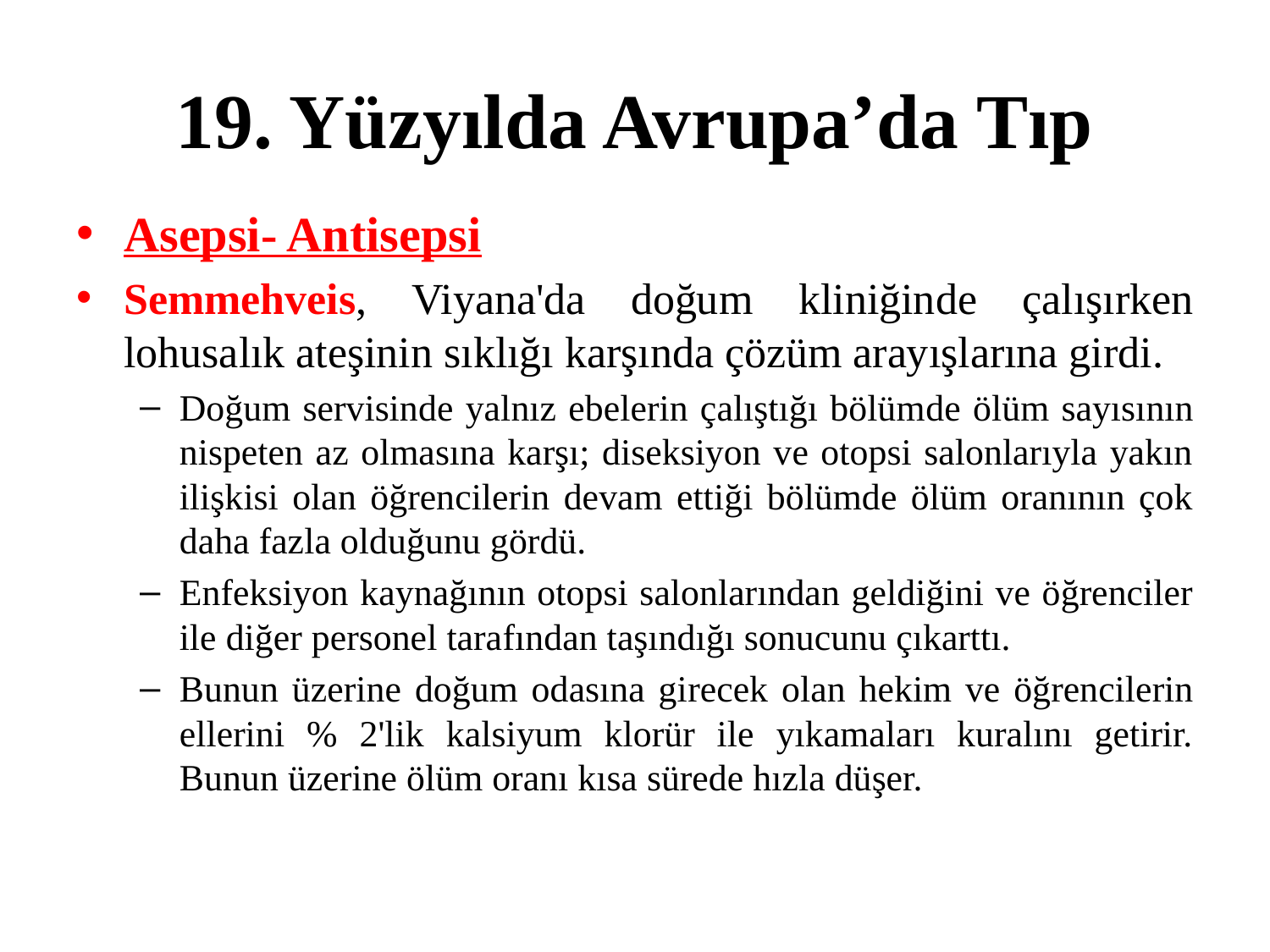

# 19. Yüzyılda Avrupa’da Tıp
Asepsi- Antisepsi
Semmehveis, Viyana'da doğum kliniğinde çalışırken lohusalık ateşinin sıklığı karşında çözüm arayışlarına girdi.
Doğum servisinde yalnız ebelerin çalıştığı bölüm­de ölüm sayısının nispeten az olmasına karşı; diseksiyon ve otopsi salonlarıyla yakın ilişkisi olan öğrencilerin devam ettiği bölümde ölüm oranının çok daha fazla olduğunu gördü.
Enfeksiyon kaynağının otopsi salonlarından geldiğini ve öğrenciler ile diğer personel tara­fından taşındığı sonucunu çıkarttı.
Bunun üzerine doğum odasına gi­recek olan hekim ve öğrencilerin ellerini % 2'lik kalsiyum klorür ile yıkamaları kuralını getirir. Bunun üzerine ölüm oranı kısa sürede hızla düşer.